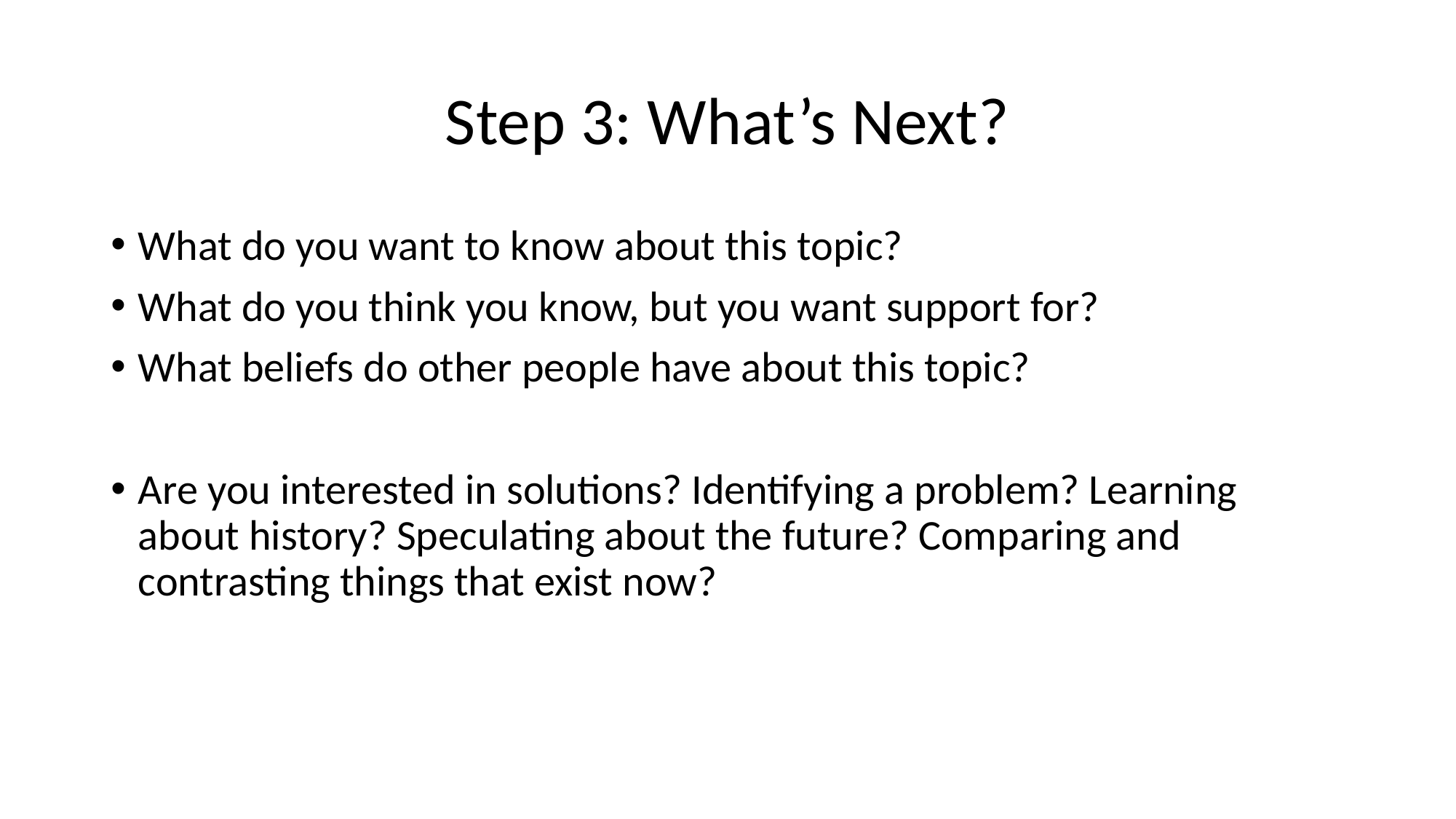

# Step 3: What’s Next?
What do you want to know about this topic?
What do you think you know, but you want support for?
What beliefs do other people have about this topic?

Are you interested in solutions? Identifying a problem? Learning about history? Speculating about the future? Comparing and contrasting things that exist now?